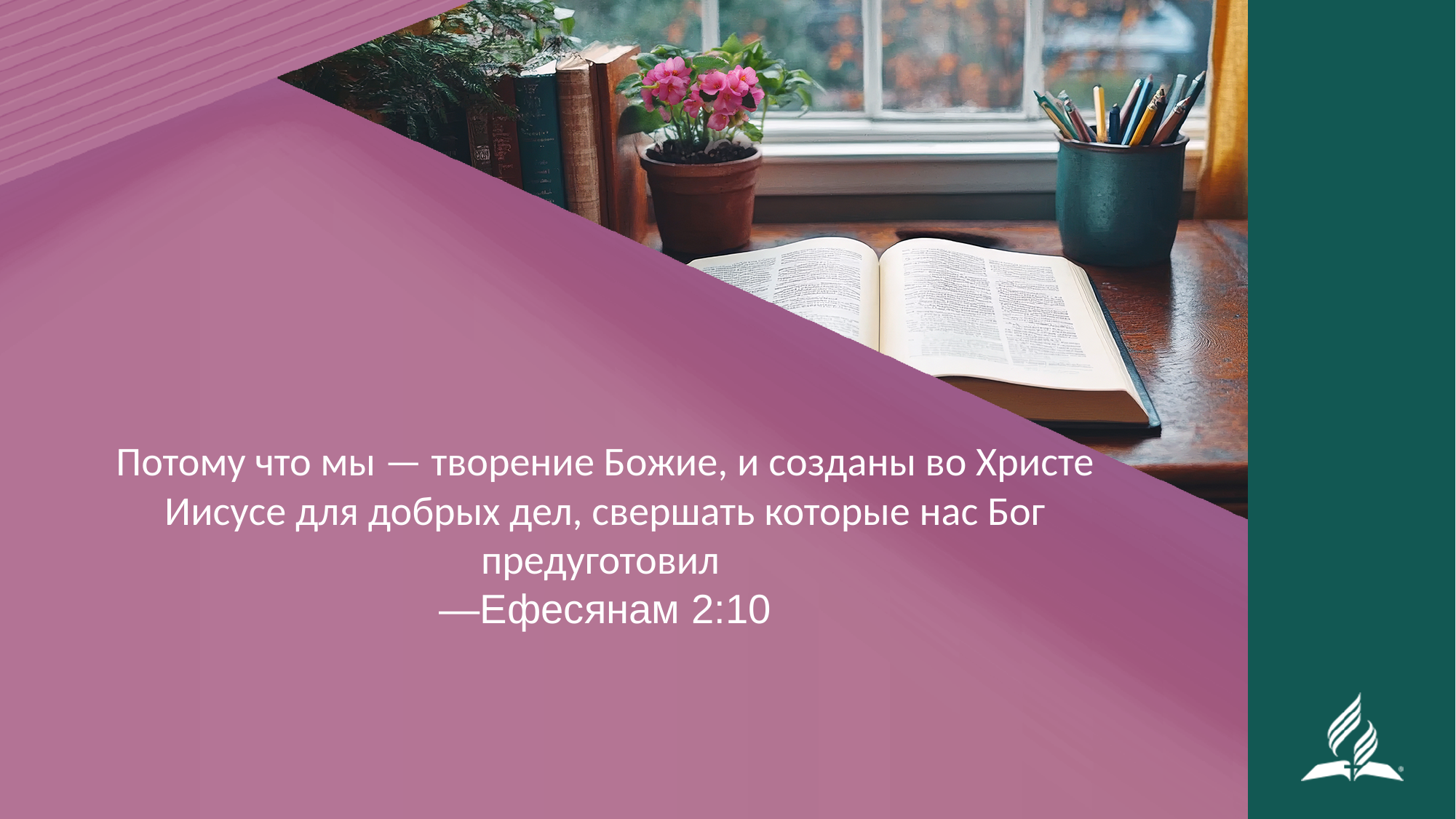

Потому что мы — творение Божие, и созданы во Христе Иисусе для добрых дел, свершать которые нас Бог предуготовил 
—Ефесянам 2:10